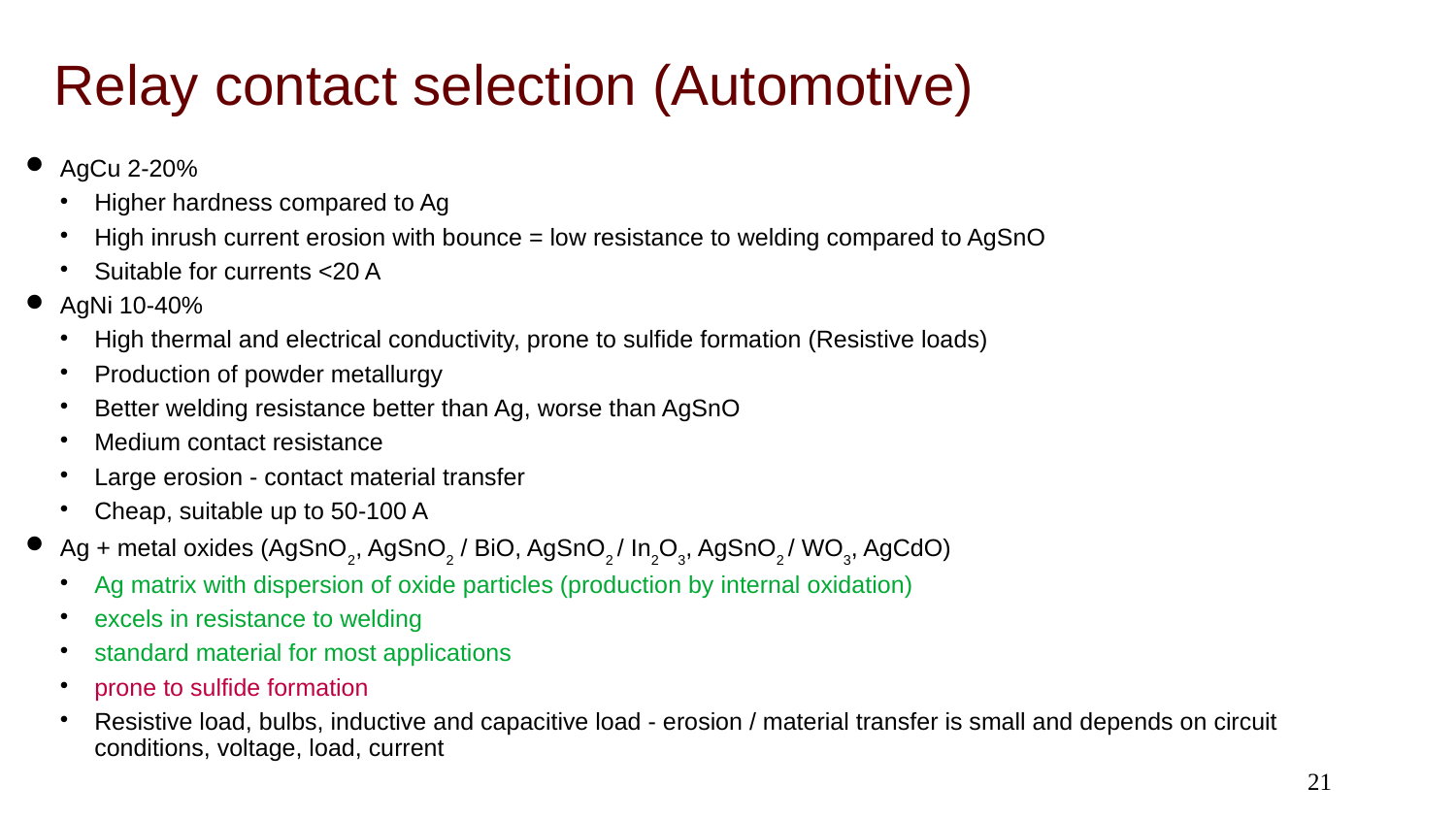

Relay contact selection (Automotive)
AgCu 2-20%
Higher hardness compared to Ag
High inrush current erosion with bounce = low resistance to welding compared to AgSnO
Suitable for currents <20 A
AgNi 10-40%
High thermal and electrical conductivity, prone to sulfide formation (Resistive loads)
Production of powder metallurgy
Better welding resistance better than Ag, worse than AgSnO
Medium contact resistance
Large erosion - contact material transfer
Cheap, suitable up to 50-100 A
Ag + metal oxides (AgSnO2, AgSnO2 / BiO, AgSnO2 / In2O3, AgSnO2 / WO3, AgCdO)
Ag matrix with dispersion of oxide particles (production by internal oxidation)
excels in resistance to welding
standard material for most applications
prone to sulfide formation
Resistive load, bulbs, inductive and capacitive load - erosion / material transfer is small and depends on circuit conditions, voltage, load, current

21